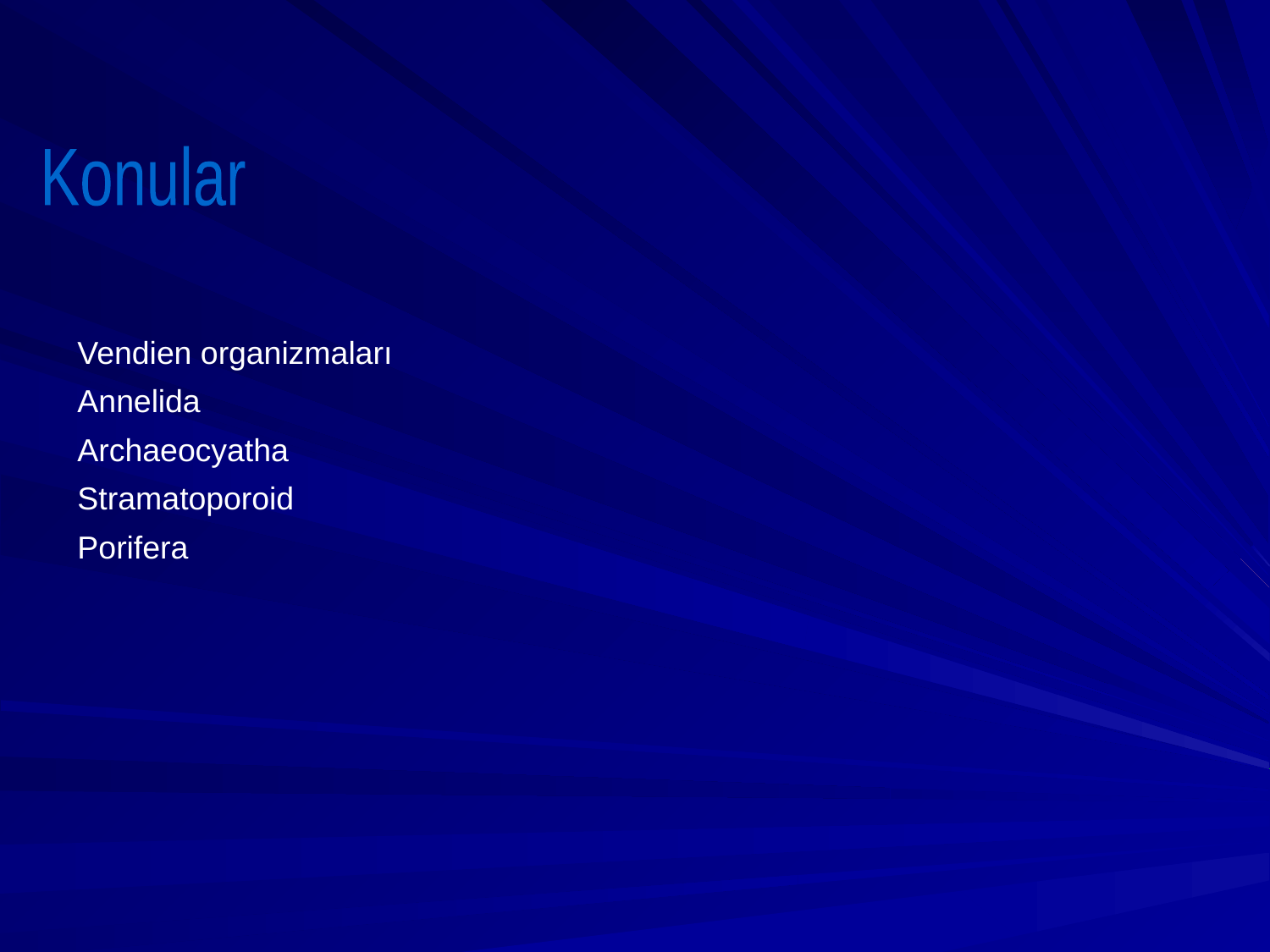

Konular

Vendien organizmaları
Annelida
Archaeocyatha
Stramatoporoid
Porifera